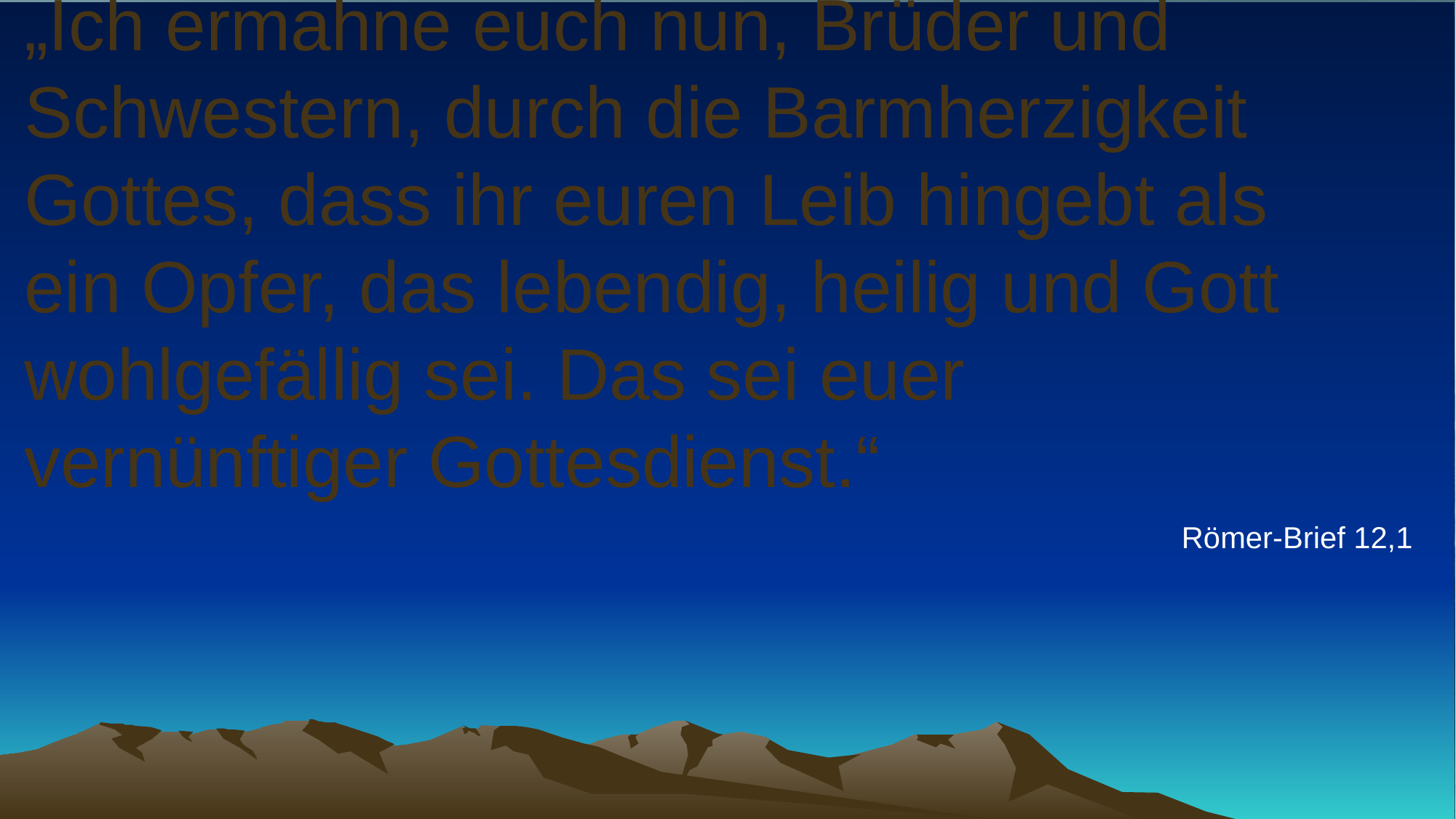

# „Ich ermahne euch nun, Brüder und Schwestern, durch die Barmherzigkeit Gottes, dass ihr euren Leib hingebt als ein Opfer, das lebendig, heilig und Gott wohlgefällig sei. Das sei euer vernünftiger Gottesdienst.“
Römer-Brief 12,1